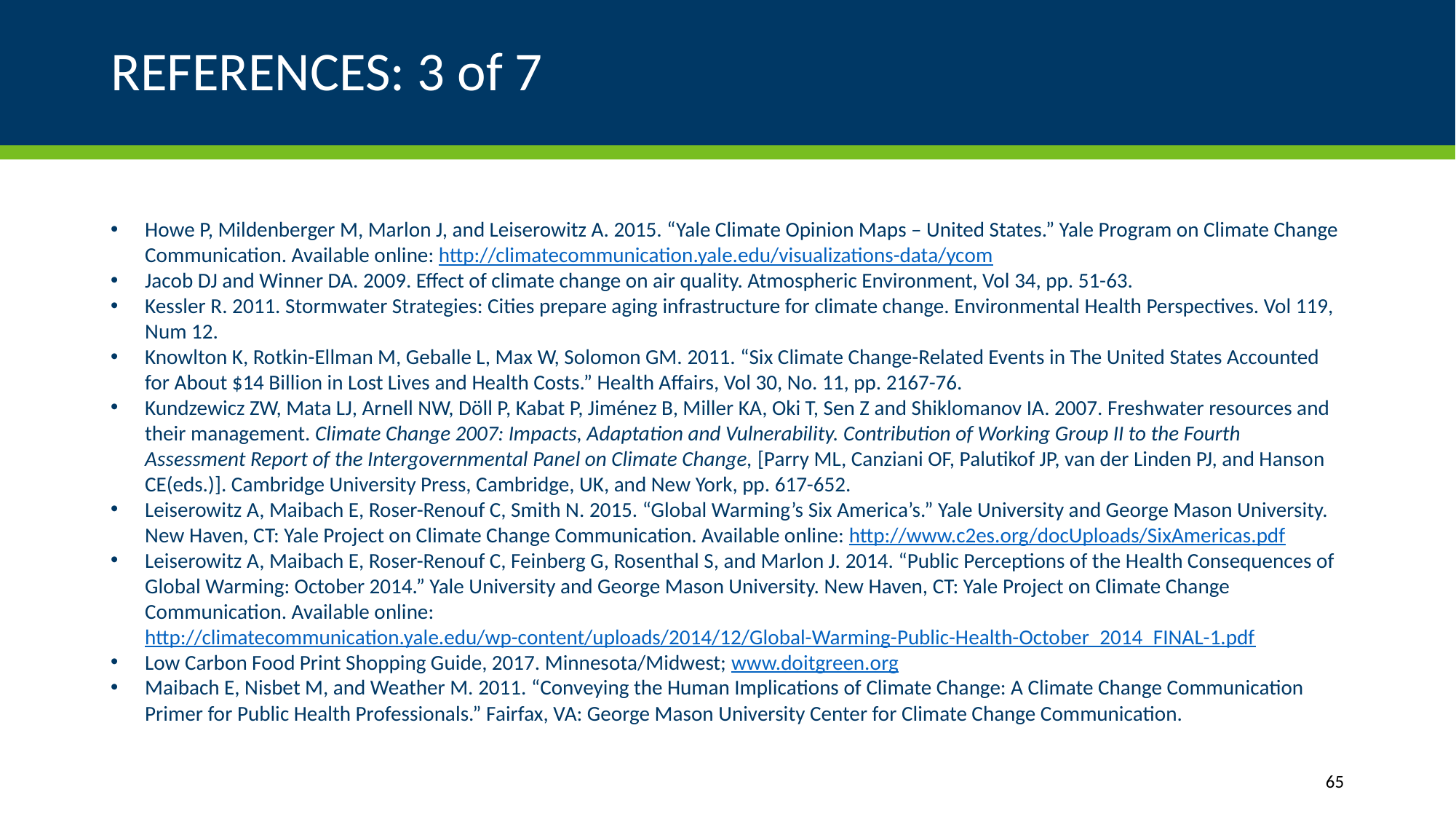

# REFERENCES: 3 of 7
Howe P, Mildenberger M, Marlon J, and Leiserowitz A. 2015. “Yale Climate Opinion Maps – United States.” Yale Program on Climate Change Communication. Available online: http://climatecommunication.yale.edu/visualizations-data/ycom
Jacob DJ and Winner DA. 2009. Effect of climate change on air quality. Atmospheric Environment, Vol 34, pp. 51-63.
Kessler R. 2011. Stormwater Strategies: Cities prepare aging infrastructure for climate change. Environmental Health Perspectives. Vol 119, Num 12.
Knowlton K, Rotkin-Ellman M, Geballe L, Max W, Solomon GM. 2011. “Six Climate Change-Related Events in The United States Accounted for About $14 Billion in Lost Lives and Health Costs.” Health Affairs, Vol 30, No. 11, pp. 2167-76.
Kundzewicz ZW, Mata LJ, Arnell NW, Döll P, Kabat P, Jiménez B, Miller KA, Oki T, Sen Z and Shiklomanov IA. 2007. Freshwater resources and their management. Climate Change 2007: Impacts, Adaptation and Vulnerability. Contribution of Working Group II to the Fourth Assessment Report of the Intergovernmental Panel on Climate Change, [Parry ML, Canziani OF, Palutikof JP, van der Linden PJ, and Hanson CE(eds.)]. Cambridge University Press, Cambridge, UK, and New York, pp. 617-652.
Leiserowitz A, Maibach E, Roser-Renouf C, Smith N. 2015. “Global Warming’s Six America’s.” Yale University and George Mason University. New Haven, CT: Yale Project on Climate Change Communication. Available online: http://www.c2es.org/docUploads/SixAmericas.pdf
Leiserowitz A, Maibach E, Roser-Renouf C, Feinberg G, Rosenthal S, and Marlon J. 2014. “Public Perceptions of the Health Consequences of Global Warming: October 2014.” Yale University and George Mason University. New Haven, CT: Yale Project on Climate Change Communication. Available online: http://climatecommunication.yale.edu/wp-content/uploads/2014/12/Global-Warming-Public-Health-October_2014_FINAL-1.pdf
Low Carbon Food Print Shopping Guide, 2017. Minnesota/Midwest; www.doitgreen.org
Maibach E, Nisbet M, and Weather M. 2011. “Conveying the Human Implications of Climate Change: A Climate Change Communication Primer for Public Health Professionals.” Fairfax, VA: George Mason University Center for Climate Change Communication.

65